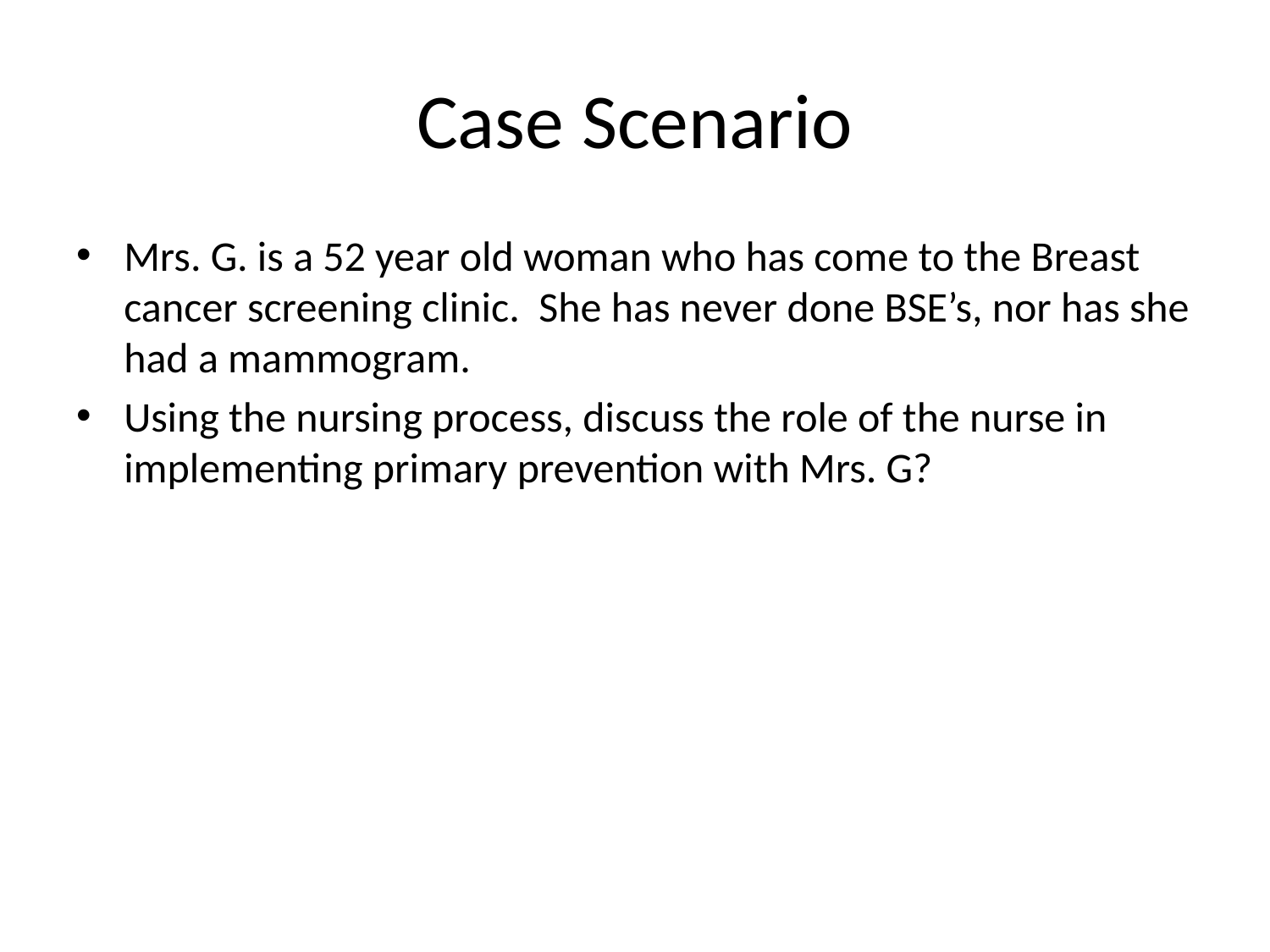

# Case Scenario
Mrs. G. is a 52 year old woman who has come to the Breast cancer screening clinic.  She has never done BSE’s, nor has she had a mammogram.
Using the nursing process, discuss the role of the nurse in implementing primary prevention with Mrs. G?